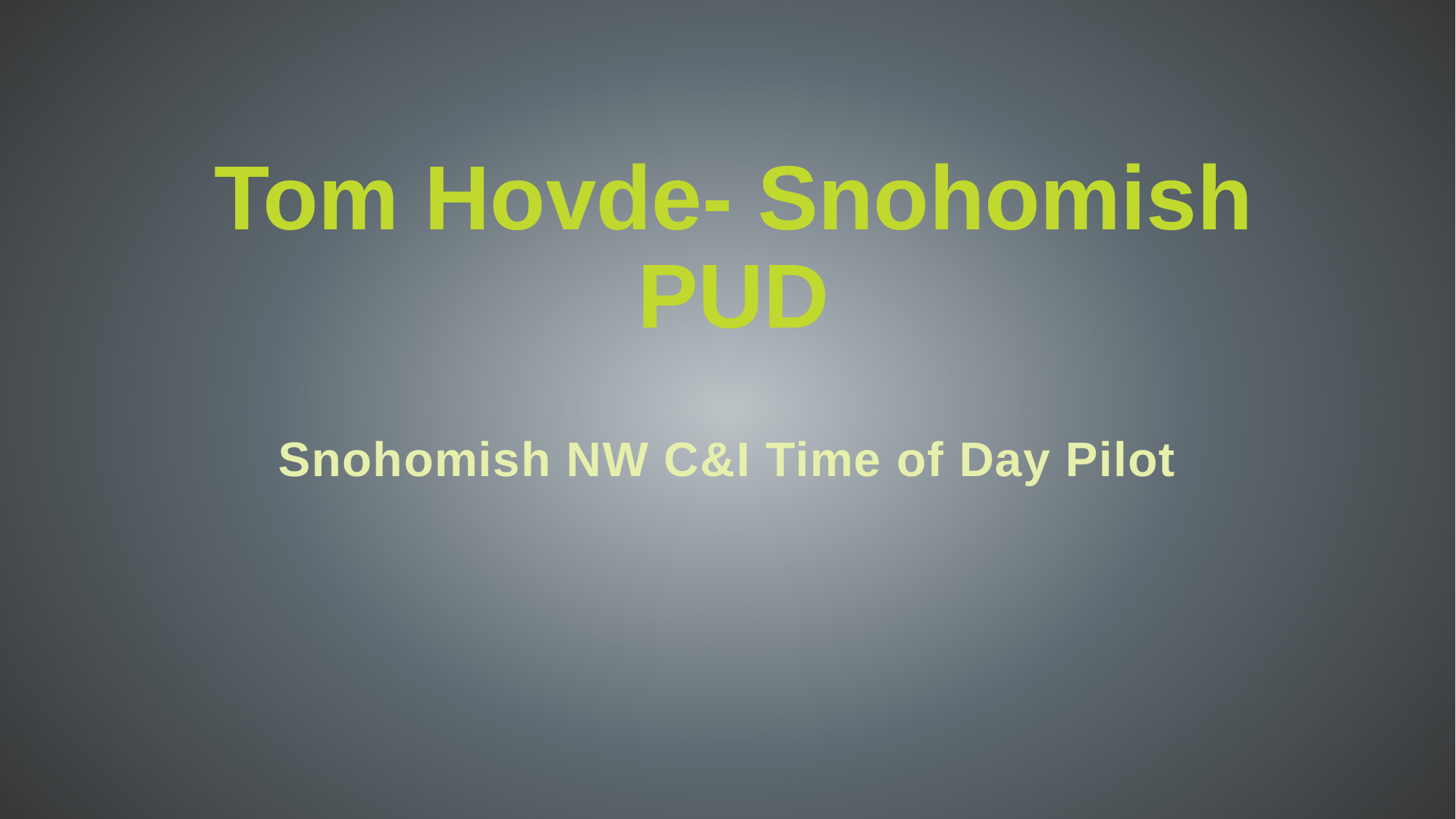

# Tom Hovde- Snohomish PUD
Snohomish NW C&I Time of Day Pilot